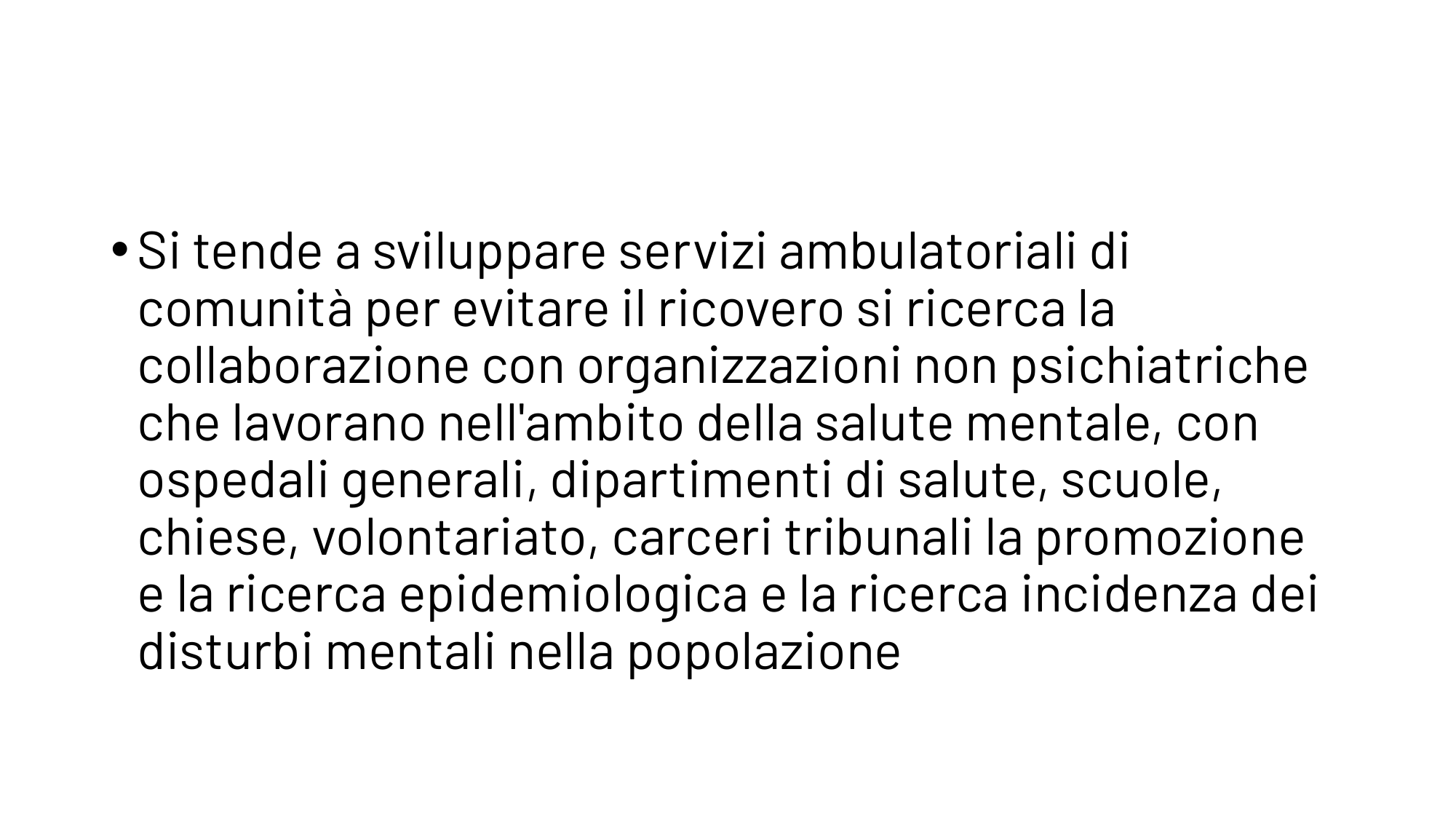

#
Si tende a sviluppare servizi ambulatoriali di comunità per evitare il ricovero si ricerca la collaborazione con organizzazioni non psichiatriche che lavorano nell'ambito della salute mentale, con ospedali generali, dipartimenti di salute, scuole, chiese, volontariato, carceri tribunali la promozione e la ricerca epidemiologica e la ricerca incidenza dei disturbi mentali nella popolazione